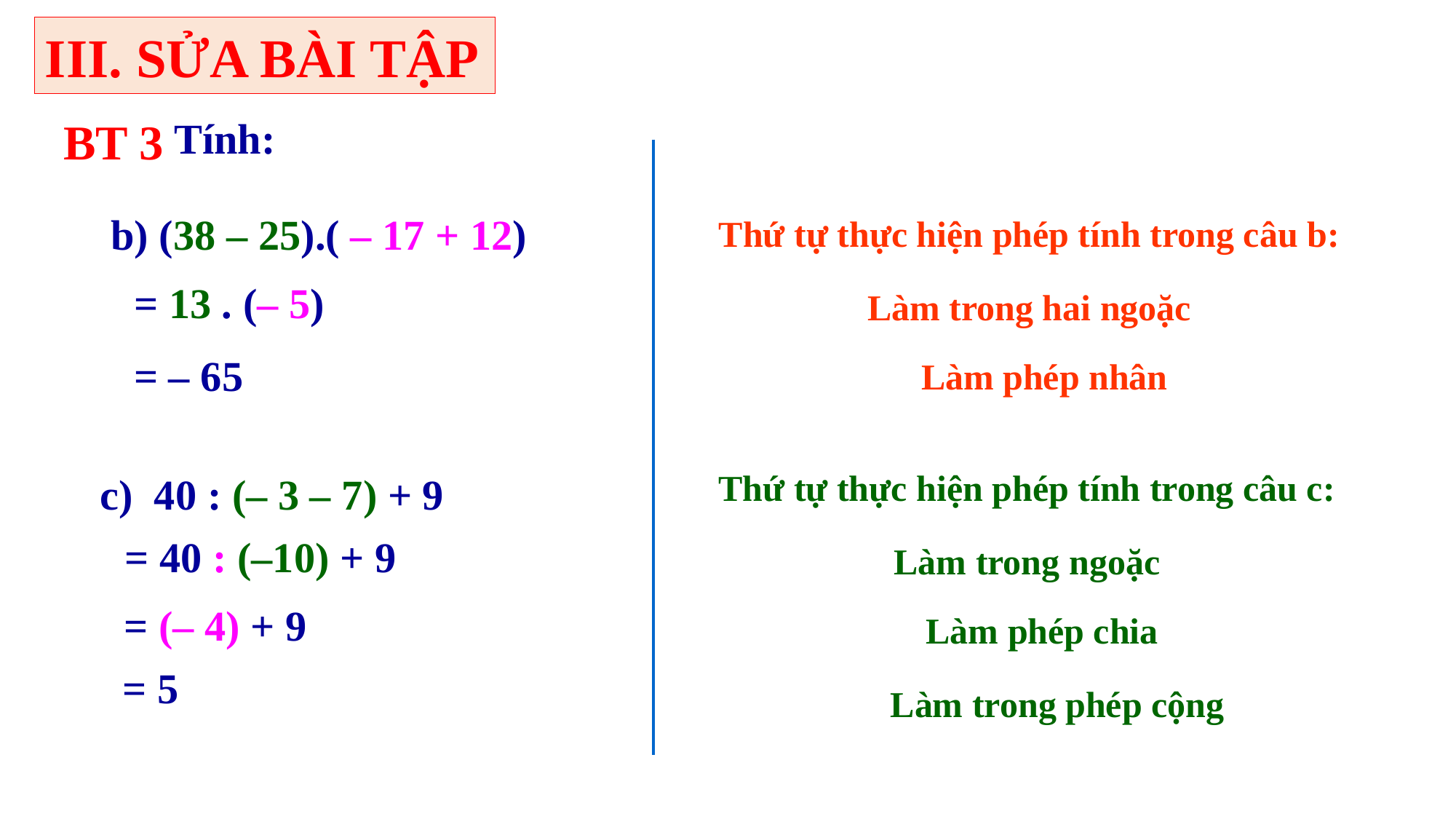

III. SỬA BÀI TẬP
BT 3
Tính:
b) (38 – 25).( – 17 + 12)
Thứ tự thực hiện phép tính trong câu b:
= 13 . (– 5)
Làm trong hai ngoặc
= – 65
Làm phép nhân
Thứ tự thực hiện phép tính trong câu c:
c)  40 : (– 3 – 7) + 9
= 40 : (–10) + 9
Làm trong ngoặc
= (– 4) + 9
Làm phép chia
= 5
Làm trong phép cộng